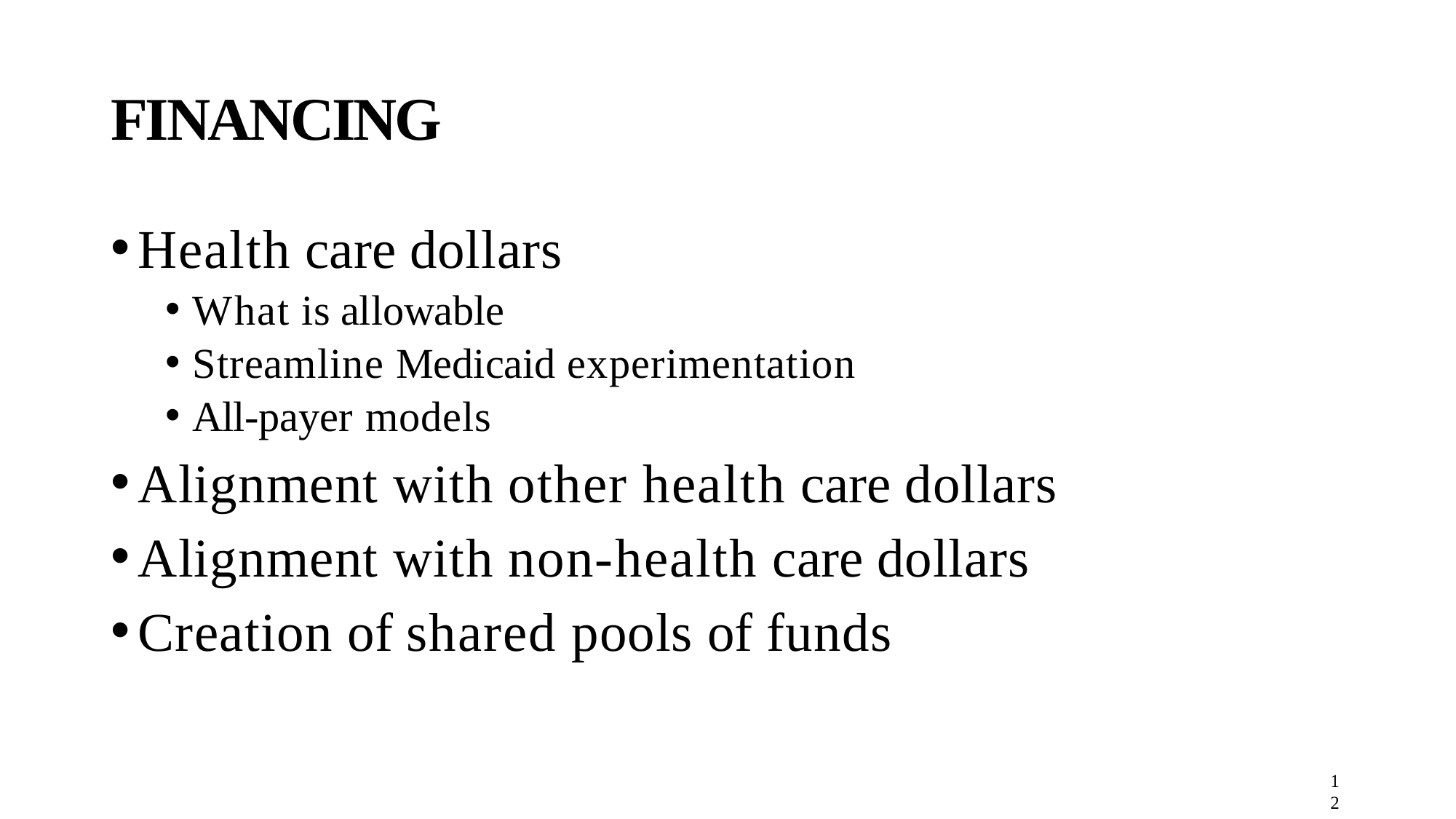

# FINANCING
Health care dollars
What is allowable
Streamline Medicaid experimentation
All-payer models
Alignment with other health care dollars
Alignment with non-health care dollars
Creation of shared pools of funds
12